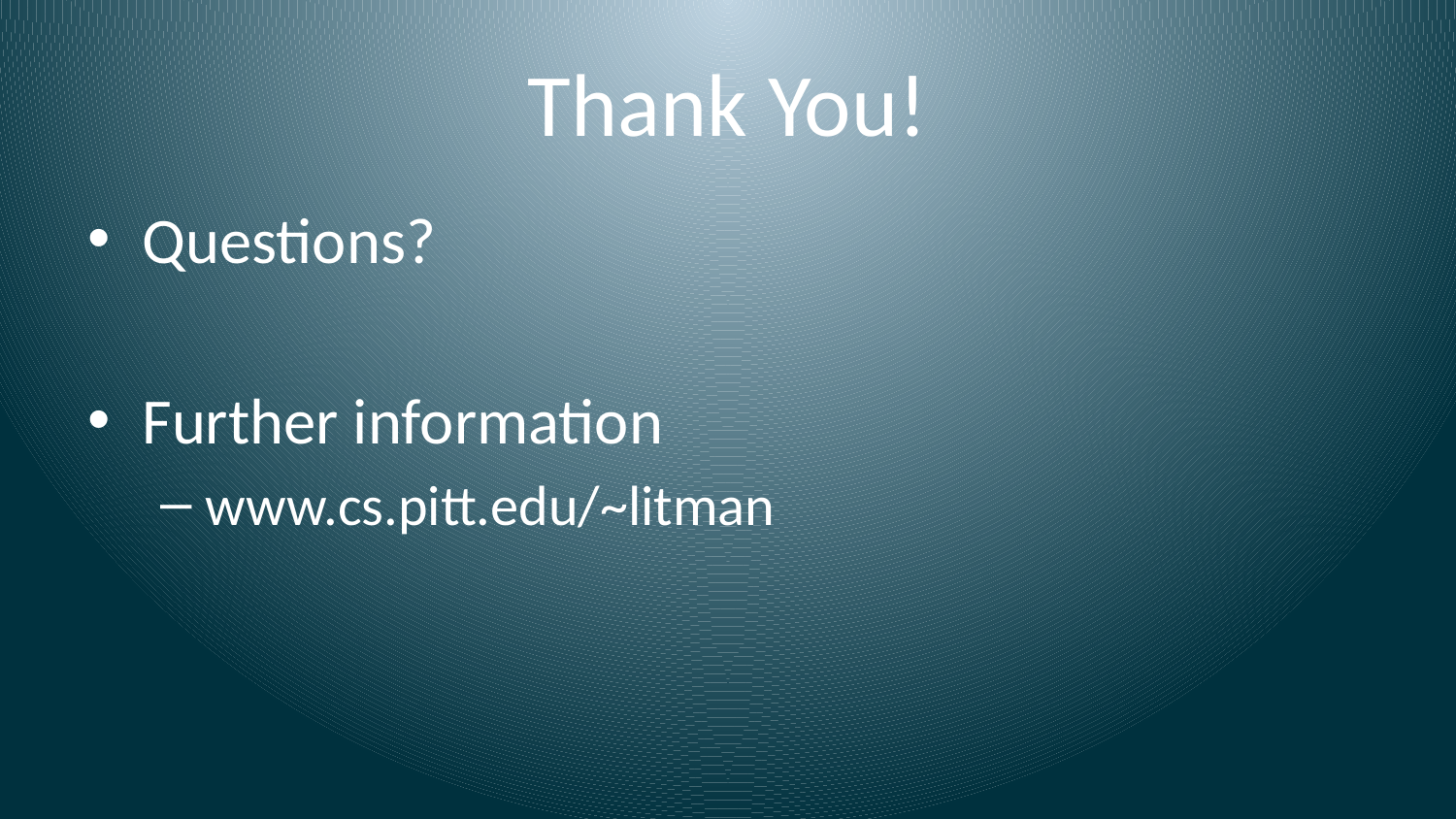

# Thank You!
Questions?

Further information
www.cs.pitt.edu/~litman